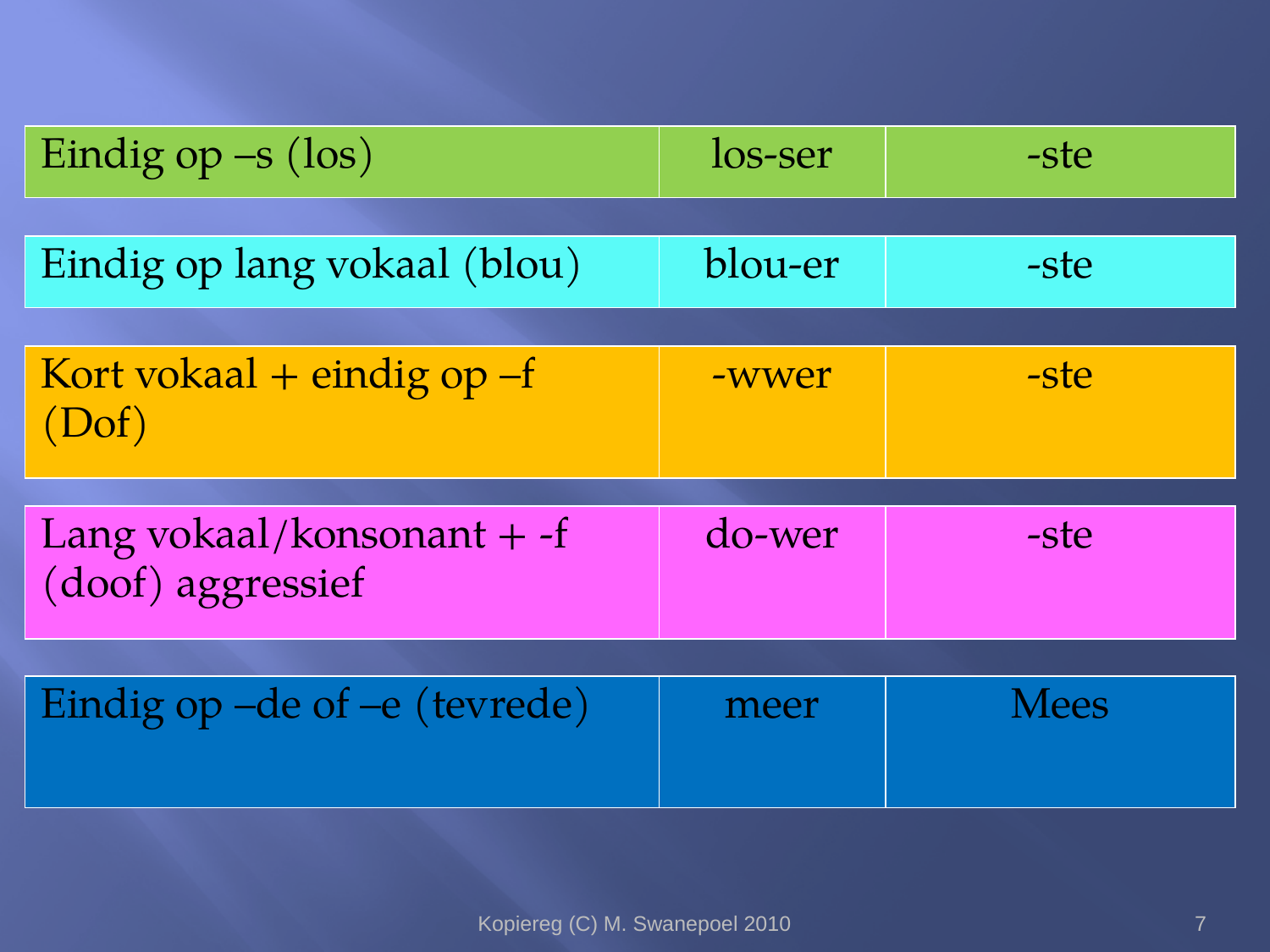

| Eindig op –s (los) | los-ser | -ste |
| --- | --- | --- |
| Eindig op lang vokaal (blou) | blou-er | -ste |
| --- | --- | --- |
| Kort vokaal + eindig op –f (Dof) | -wwer | -ste |
| --- | --- | --- |
| Lang vokaal/konsonant + -f (doof) aggressief | do-wer | -ste |
| --- | --- | --- |
| Eindig op –de of –e (tevrede) | meer | Mees |
| --- | --- | --- |
Kopiereg (C) M. Swanepoel 2010
7